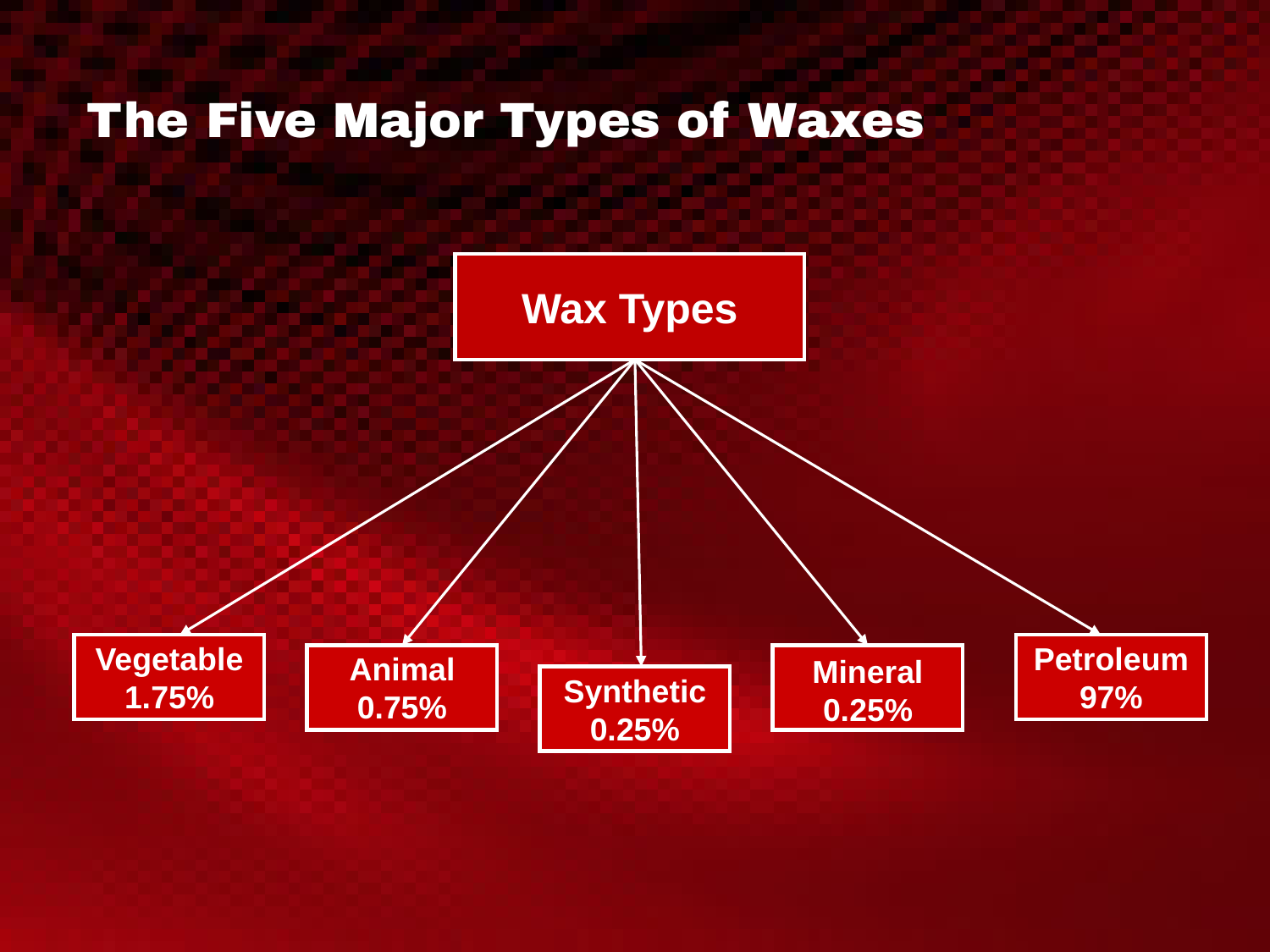

# The Five Major Types of Waxes
Wax Types

Vegetable
1.75%
Petroleum
97%
Animal
0.75%

Mineral
0.25%

Synthetic
0.25%